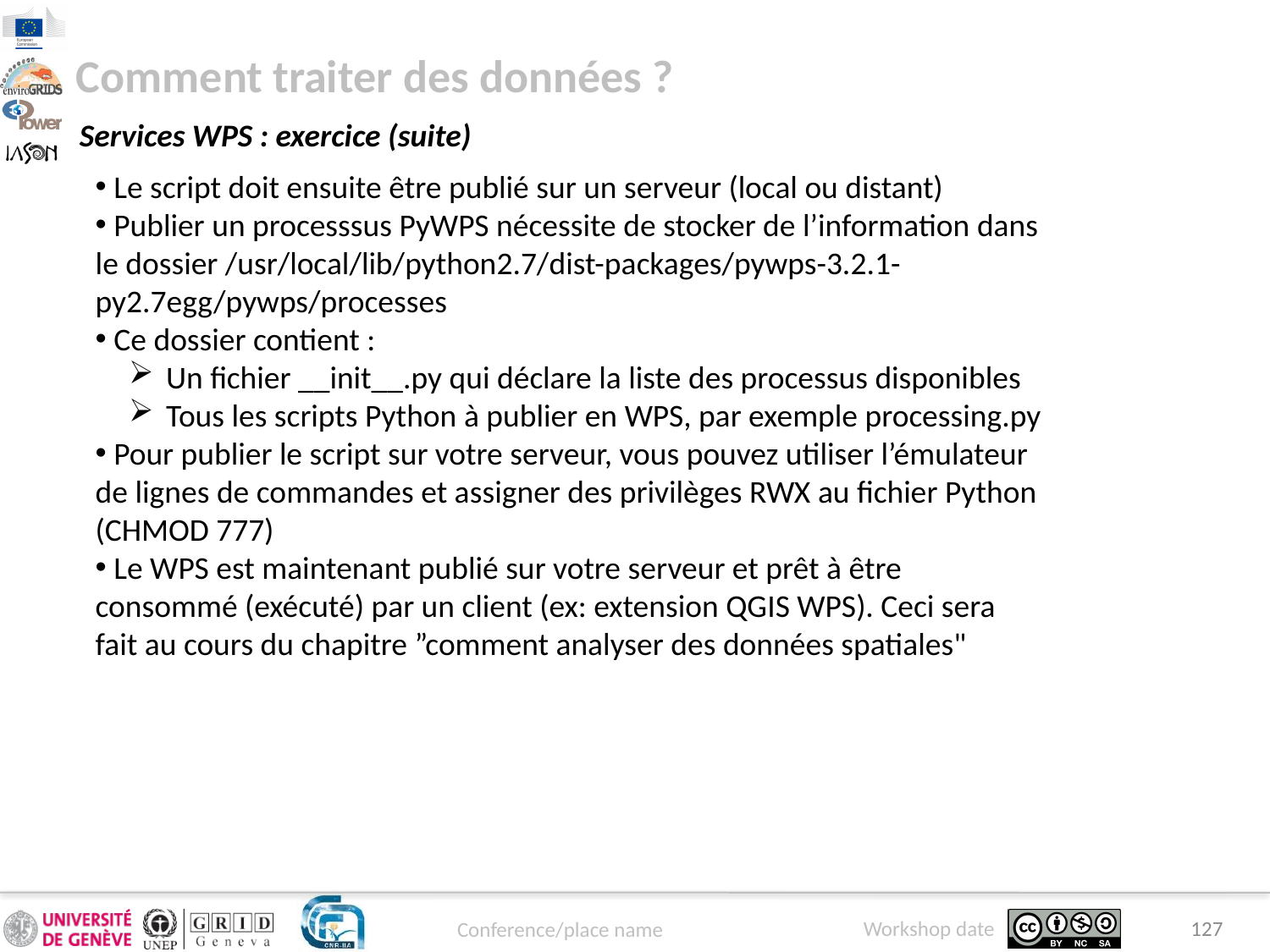

Comment traiter des données ?
Services WPS : exercice (suite)
 Le script doit ensuite être publié sur un serveur (local ou distant)
 Publier un processsus PyWPS nécessite de stocker de l’information dans le dossier /usr/local/lib/python2.7/dist-packages/pywps-3.2.1-py2.7egg/pywps/processes
 Ce dossier contient :
 Un fichier __init__.py qui déclare la liste des processus disponibles
 Tous les scripts Python à publier en WPS, par exemple processing.py
 Pour publier le script sur votre serveur, vous pouvez utiliser l’émulateur de lignes de commandes et assigner des privilèges RWX au fichier Python (CHMOD 777)
 Le WPS est maintenant publié sur votre serveur et prêt à être consommé (exécuté) par un client (ex: extension QGIS WPS). Ceci sera fait au cours du chapitre ”comment analyser des données spatiales"

127